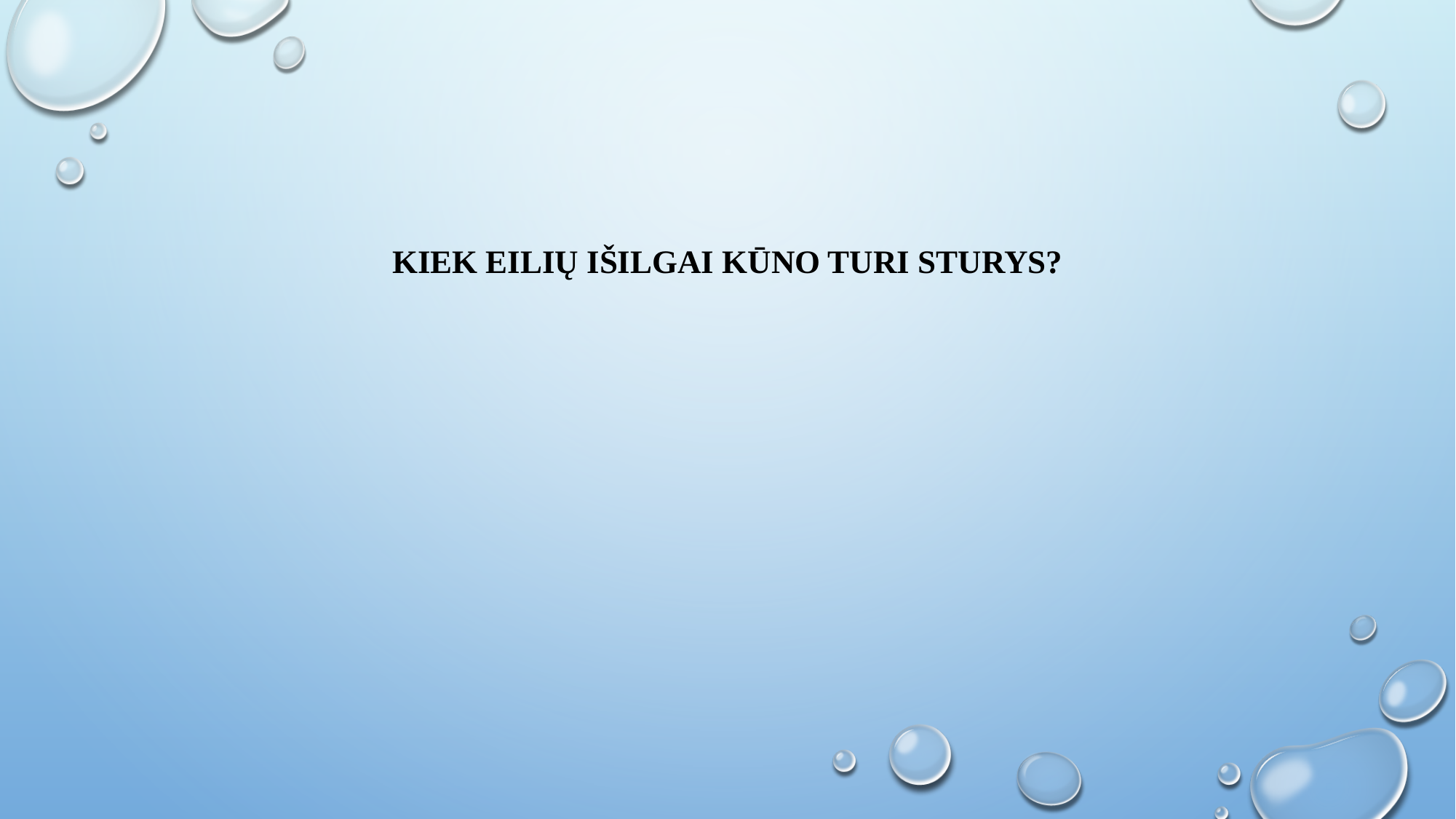

# Kiek eilių išilgai kūno turi sturys?